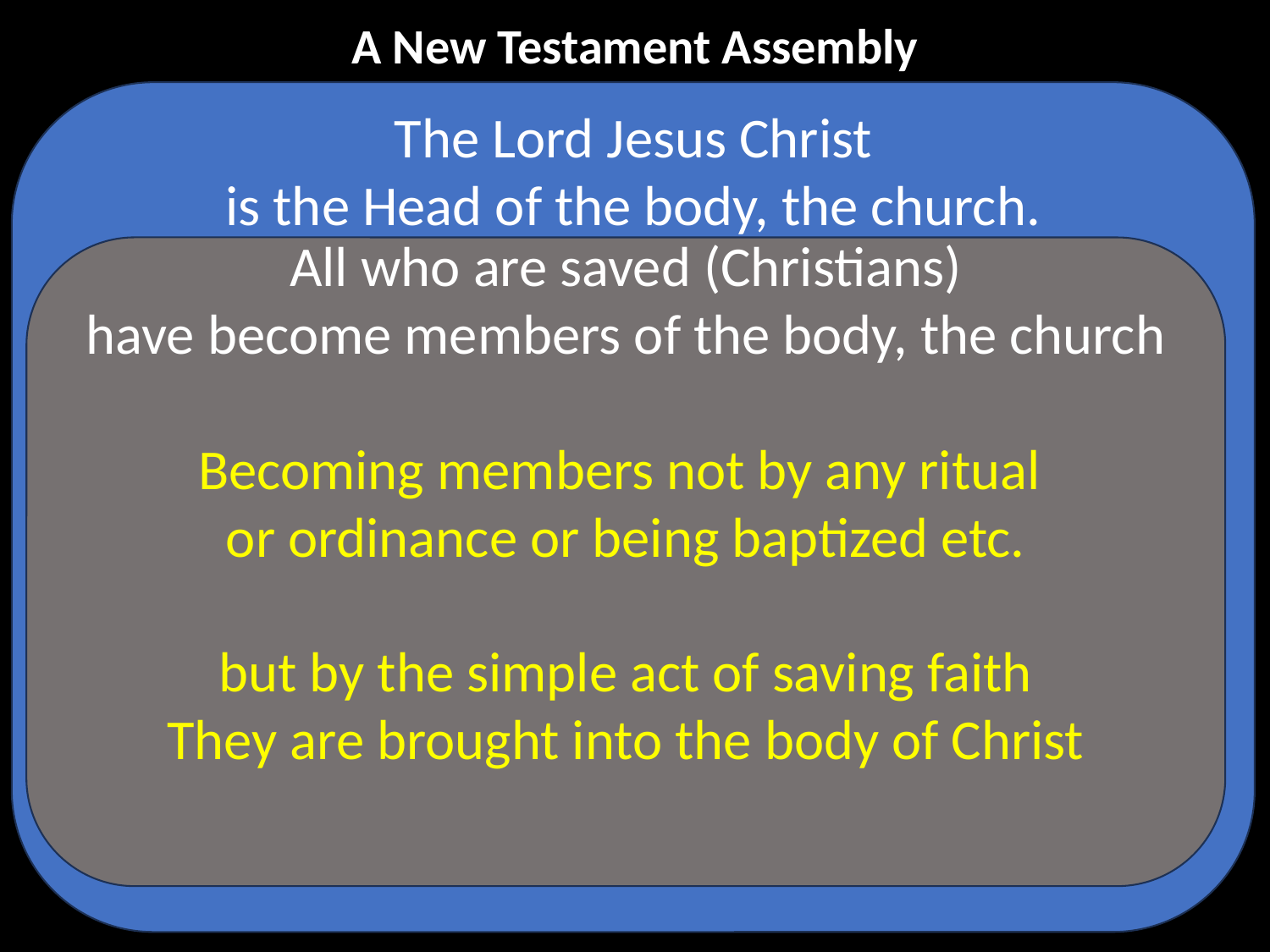

A New Testament Assembly
The Lord Jesus Christ
is the Head of the body, the church.

All who are saved (Christians)
have become members of the body, the church

Becoming members not by any ritual
or ordinance or being baptized etc.

but by the simple act of saving faith
They are brought into the body of Christ